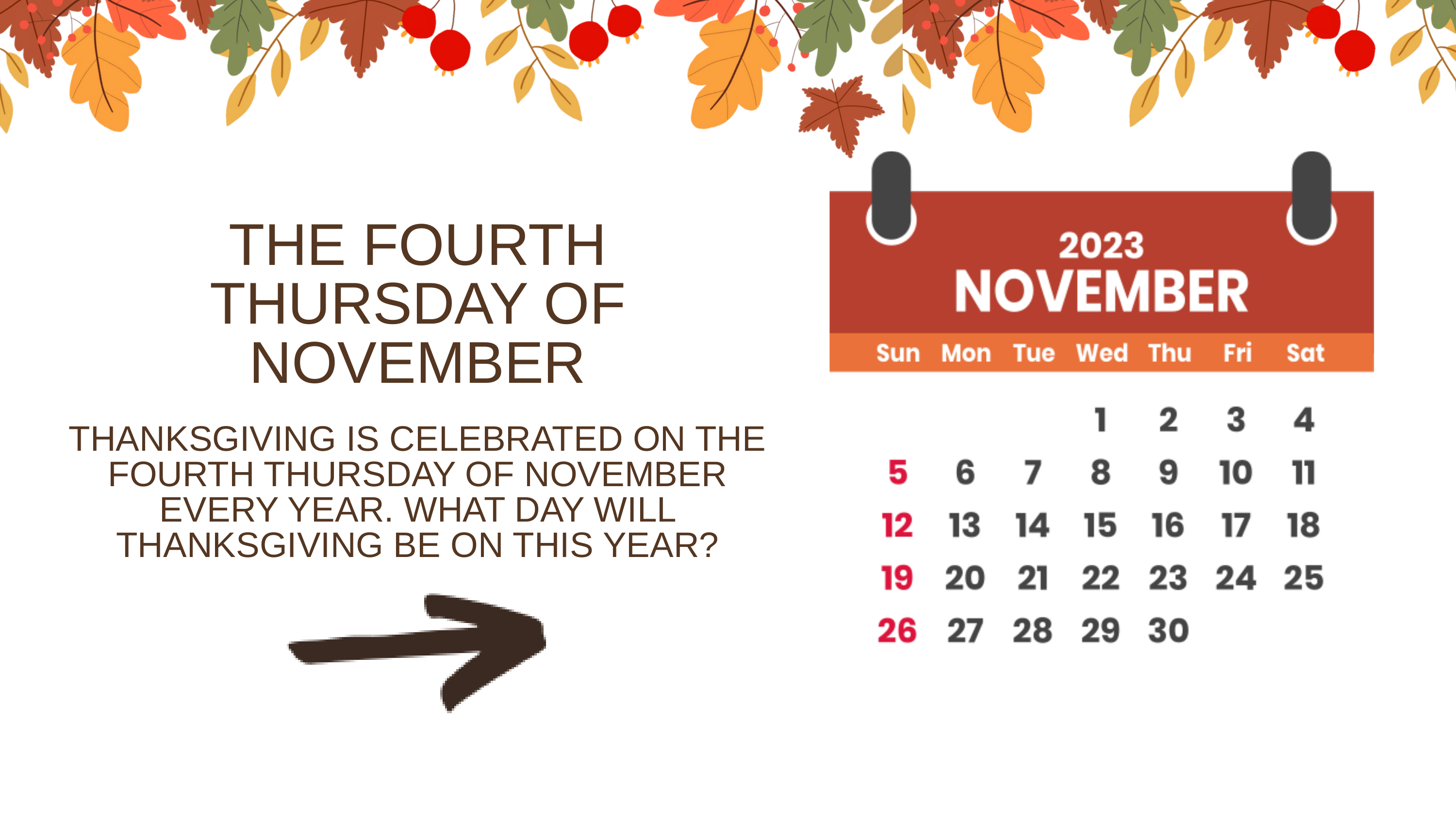

THE FOURTH THURSDAY OF NOVEMBER
THANKSGIVING IS CELEBRATED ON THE FOURTH THURSDAY OF NOVEMBER EVERY YEAR. WHAT DAY WILL THANKSGIVING BE ON THIS YEAR?